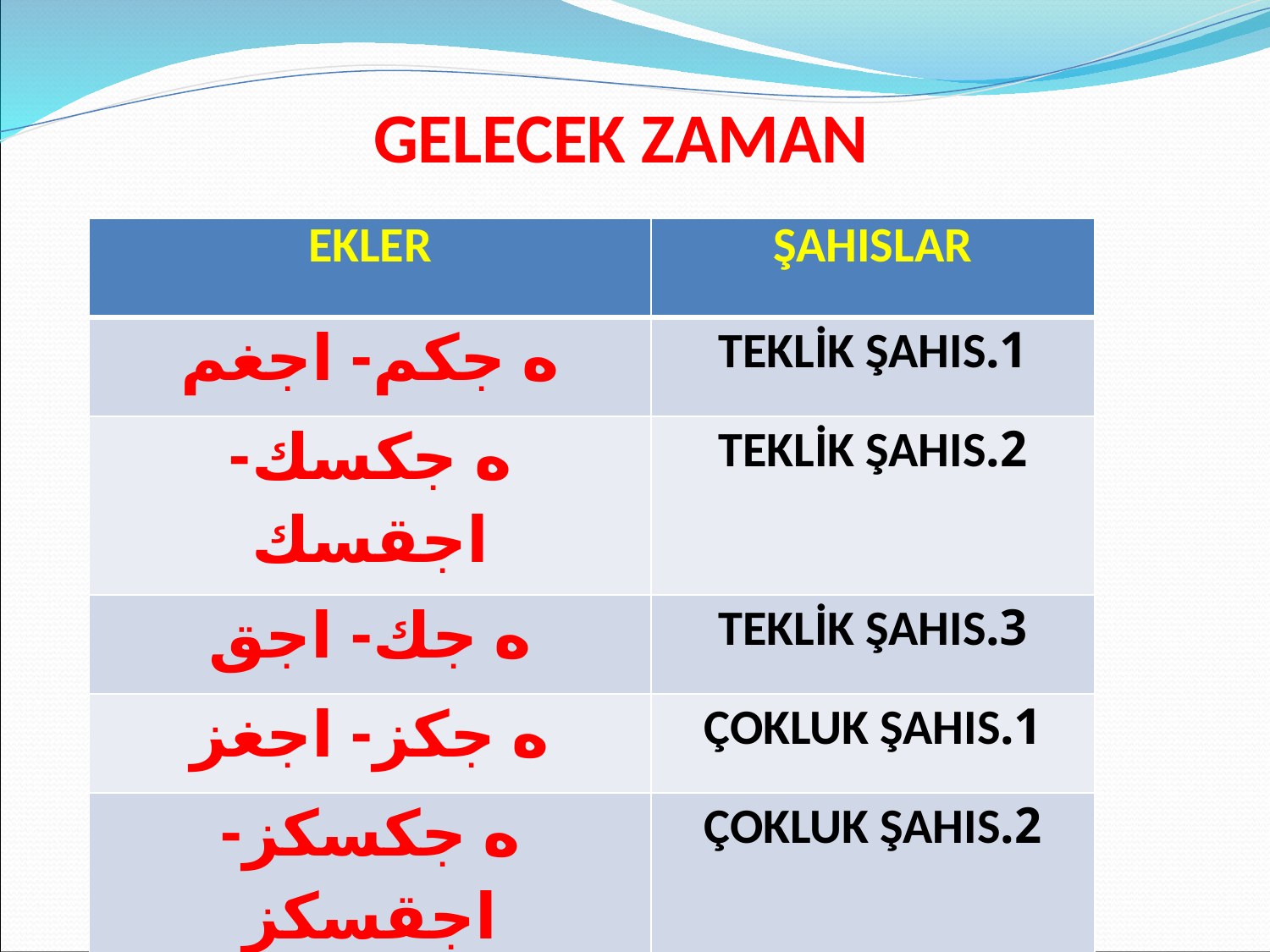

GELECEK ZAMAN
| EKLER | ŞAHISLAR |
| --- | --- |
| ه جكم- اجغم | 1.TEKLİK ŞAHIS |
| ه جكسك- اجقسك | 2.TEKLİK ŞAHIS |
| ه جك- اجق | 3.TEKLİK ŞAHIS |
| ه جكز- اجغز | 1.ÇOKLUK ŞAHIS |
| ه جكسكز- اجقسكز | 2.ÇOKLUK ŞAHIS |
| ه جكلر- اجقلر | 3.ÇOKLUK ŞAHIS |